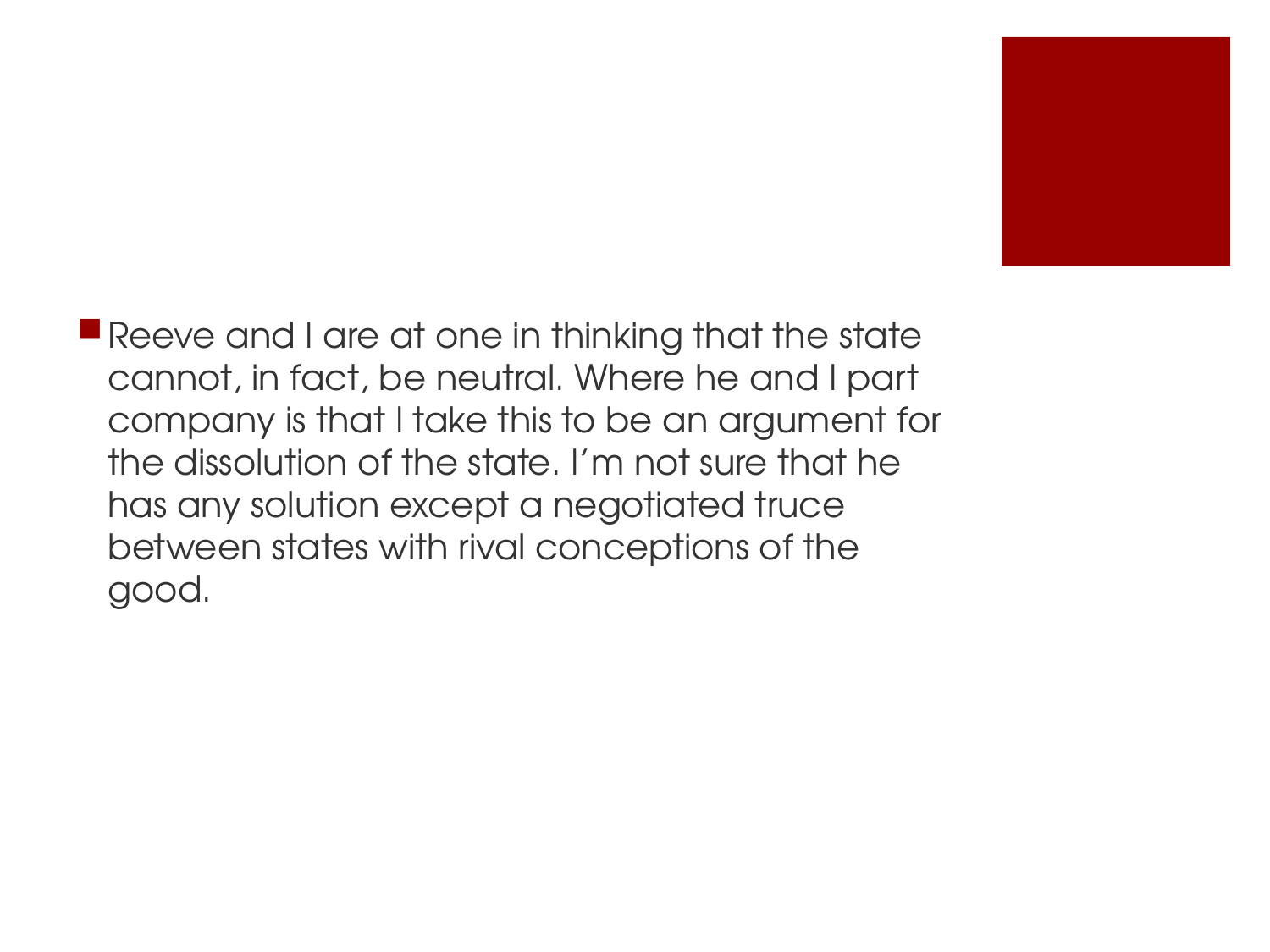

#
Reeve and I are at one in thinking that the state cannot, in fact, be neutral. Where he and I part company is that I take this to be an argument for the dissolution of the state. I’m not sure that he has any solution except a negotiated truce between states with rival conceptions of the good.